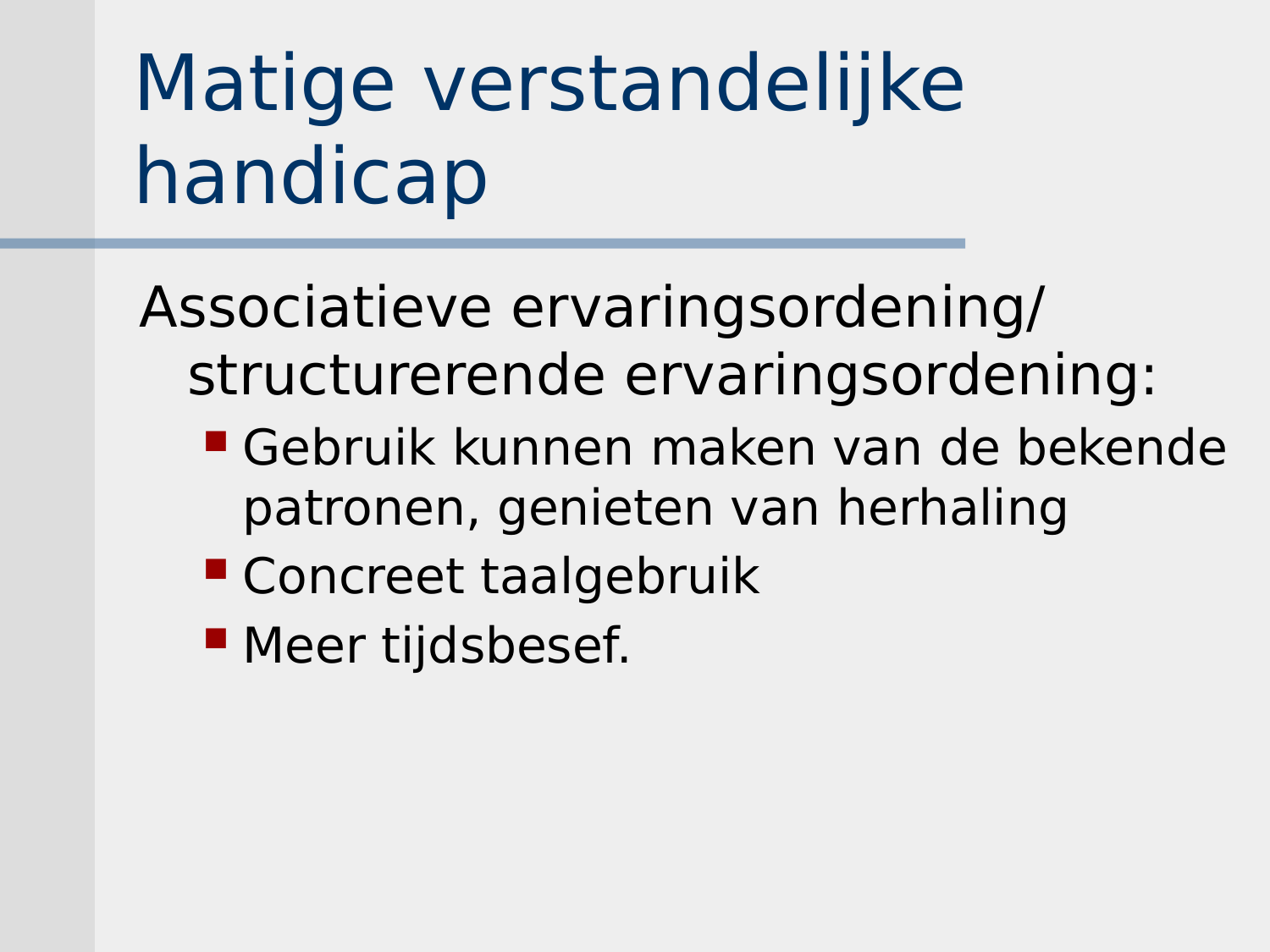

# Matige verstandelijke handicap
Associatieve ervaringsordening/ structurerende ervaringsordening:
Gebruik kunnen maken van de bekende patronen, genieten van herhaling
Concreet taalgebruik
Meer tijdsbesef.